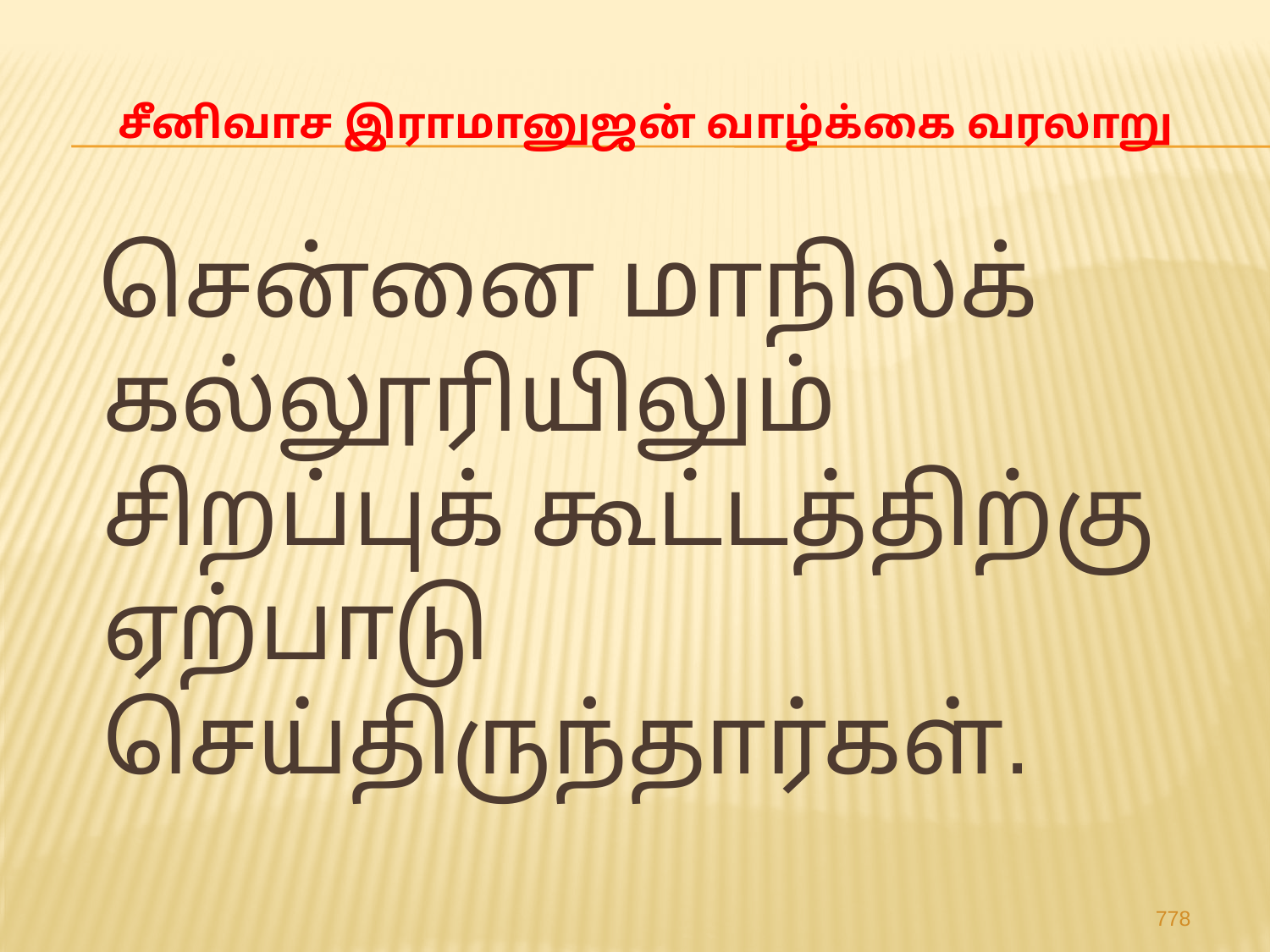

# சீனிவாச இராமானுஜன் வாழ்க்கை வரலாறு
   சென்னை மாநிலக் கல்லூரியிலும் சிறப்புக் கூட்டத்திற்கு ஏற்பாடு செய்திருந்தார்கள்.

778